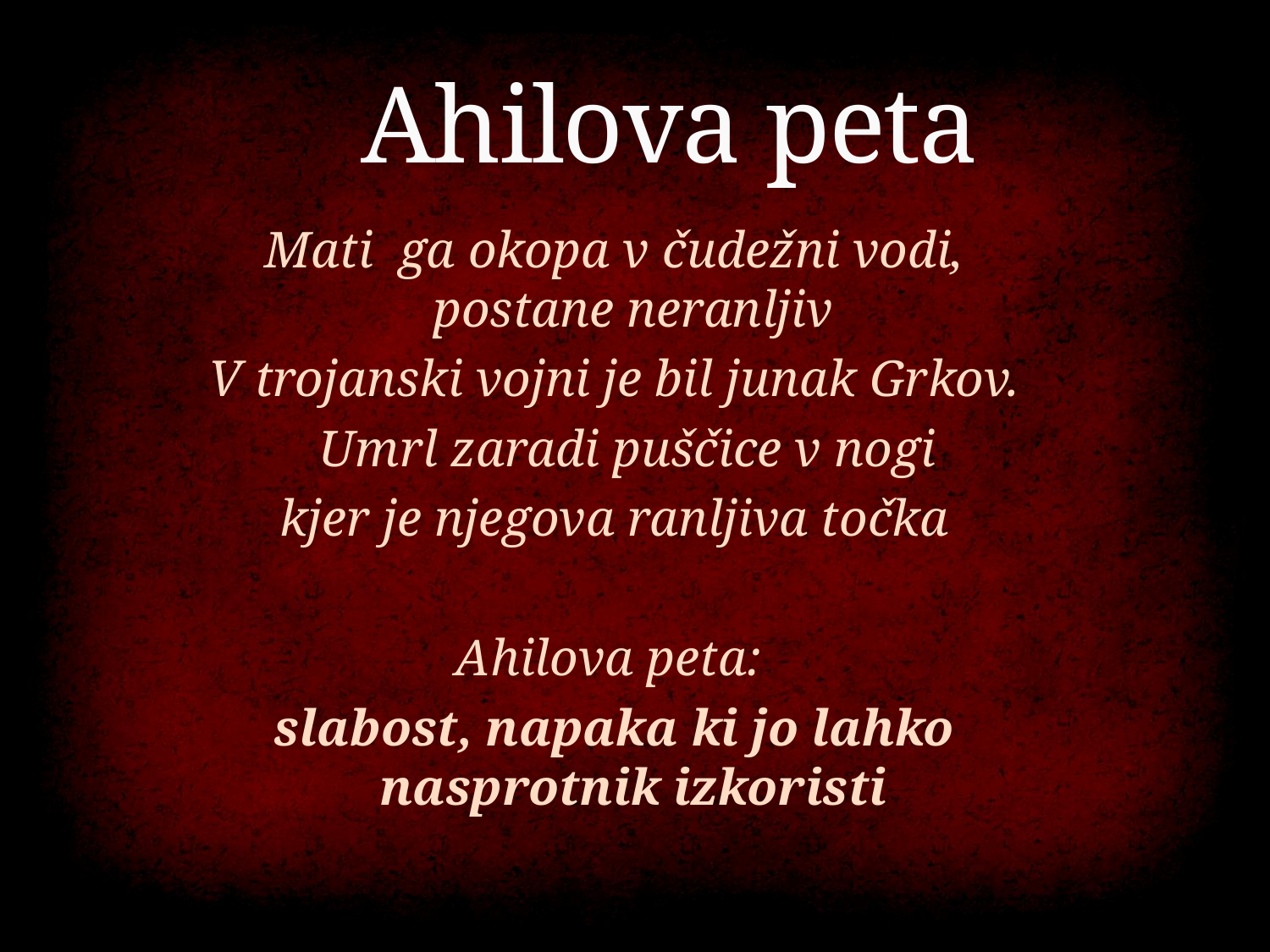

# Ahilova peta
Mati  ga okopa v čudežni vodi, postane neranljiv
V trojanski vojni je bil junak Grkov.
  Umrl zaradi puščice v nogi
kjer je njegova ranljiva točka

Ahilova peta:
slabost, napaka ki jo lahko nasprotnik izkoristi